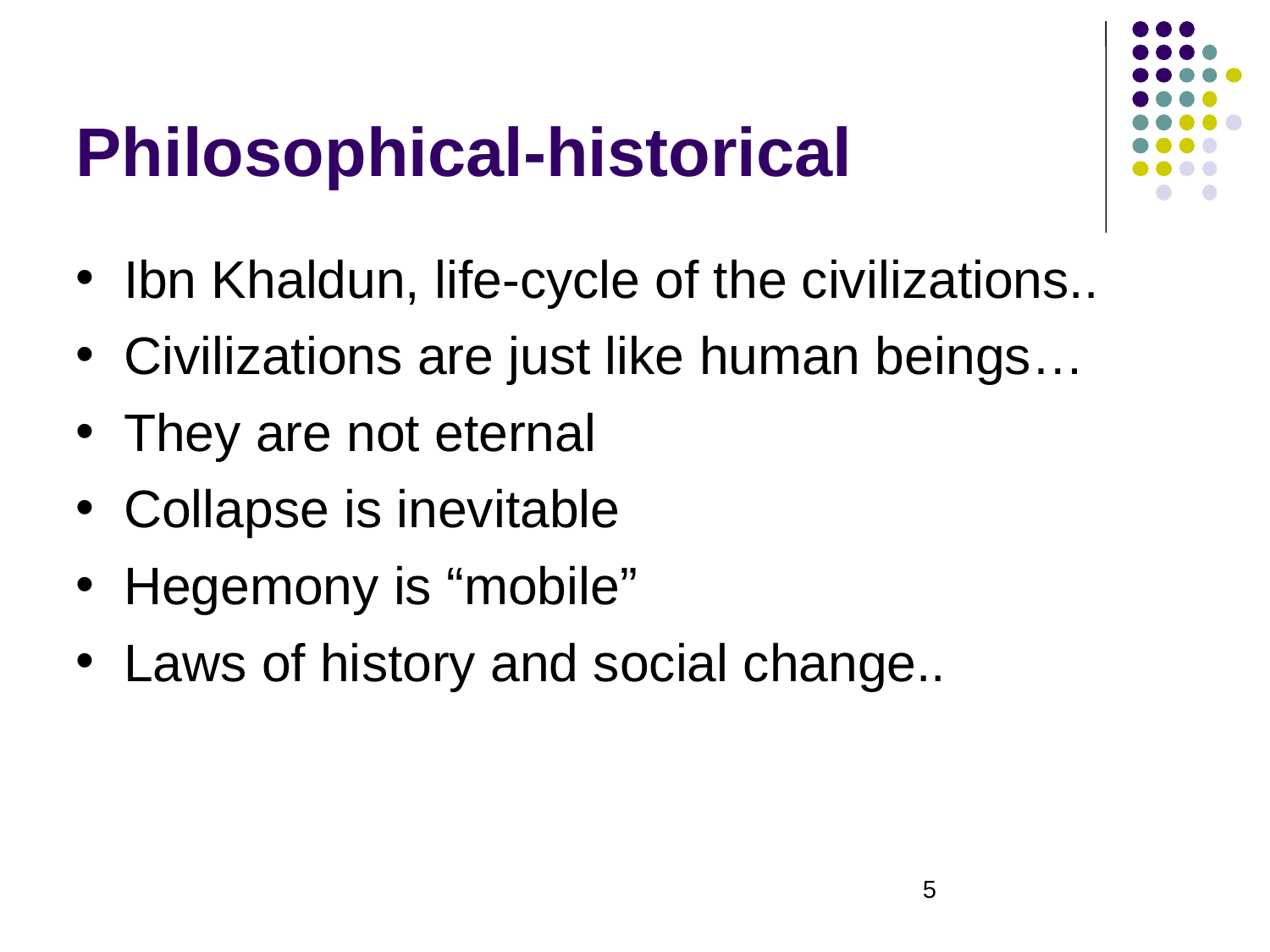

# Philosophical-historical
Ibn Khaldun, life-cycle of the civilizations..
Civilizations are just like human beings…
They are not eternal
Collapse is inevitable
Hegemony is “mobile”
Laws of history and social change..
5